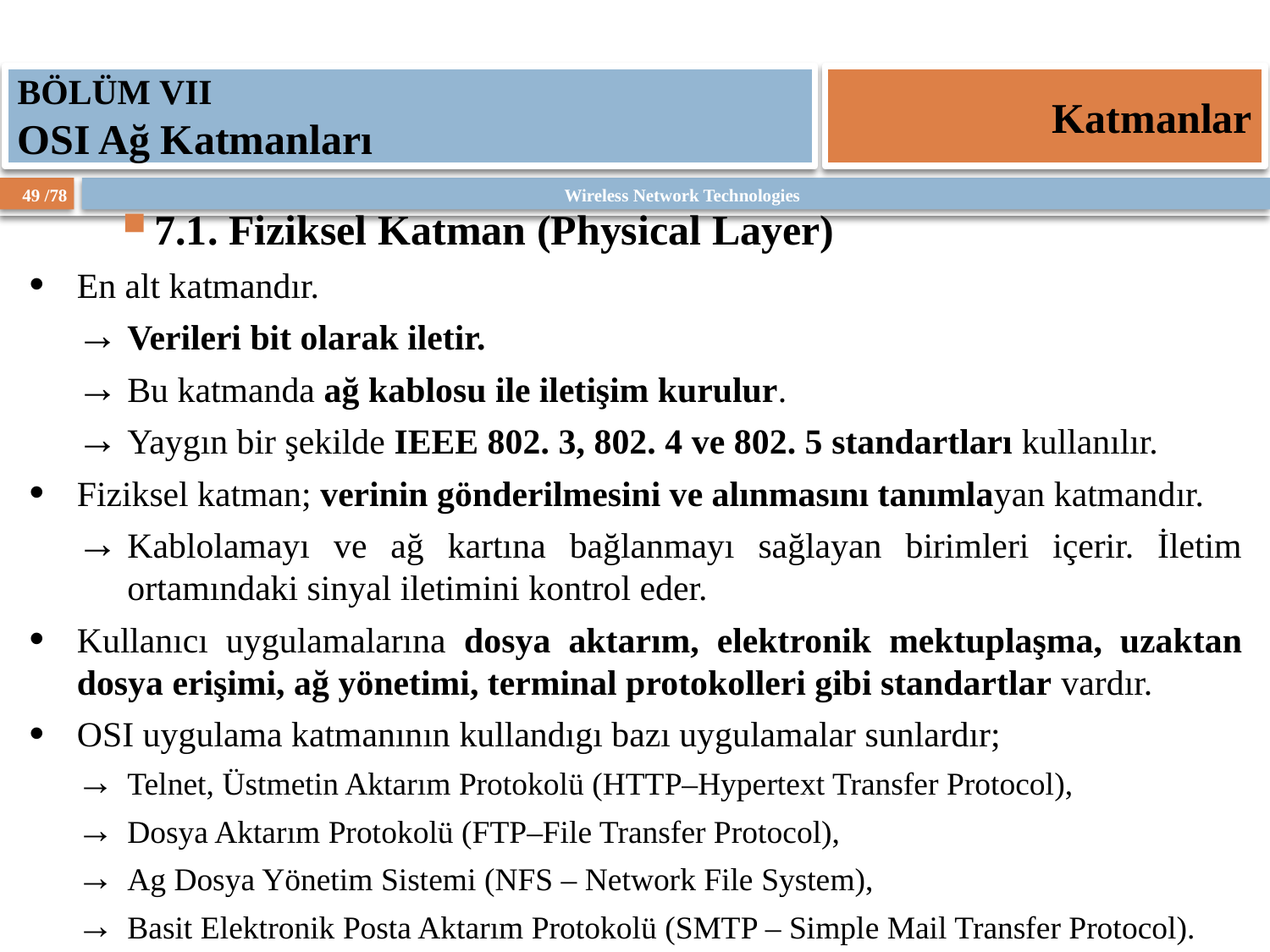

BÖLÜM VII
OSI Ağ Katmanları
Katmanlar
7.1. Fiziksel Katman (Physical Layer)
En alt katmandır.
Verileri bit olarak iletir.
Bu katmanda ağ kablosu ile iletişim kurulur.
Yaygın bir şekilde IEEE 802. 3, 802. 4 ve 802. 5 standartları kullanılır.
Fiziksel katman; verinin gönderilmesini ve alınmasını tanımlayan katmandır.
Kablolamayı ve ağ kartına bağlanmayı sağlayan birimleri içerir. İletim ortamındaki sinyal iletimini kontrol eder.
Kullanıcı uygulamalarına dosya aktarım, elektronik mektuplaşma, uzaktan dosya erişimi, ağ yönetimi, terminal protokolleri gibi standartlar vardır.
OSI uygulama katmanının kullandıgı bazı uygulamalar sunlardır;
Telnet, Üstmetin Aktarım Protokolü (HTTP–Hypertext Transfer Protocol),
Dosya Aktarım Protokolü (FTP–File Transfer Protocol),
Ag Dosya Yönetim Sistemi (NFS – Network File System),
Basit Elektronik Posta Aktarım Protokolü (SMTP – Simple Mail Transfer Protocol).